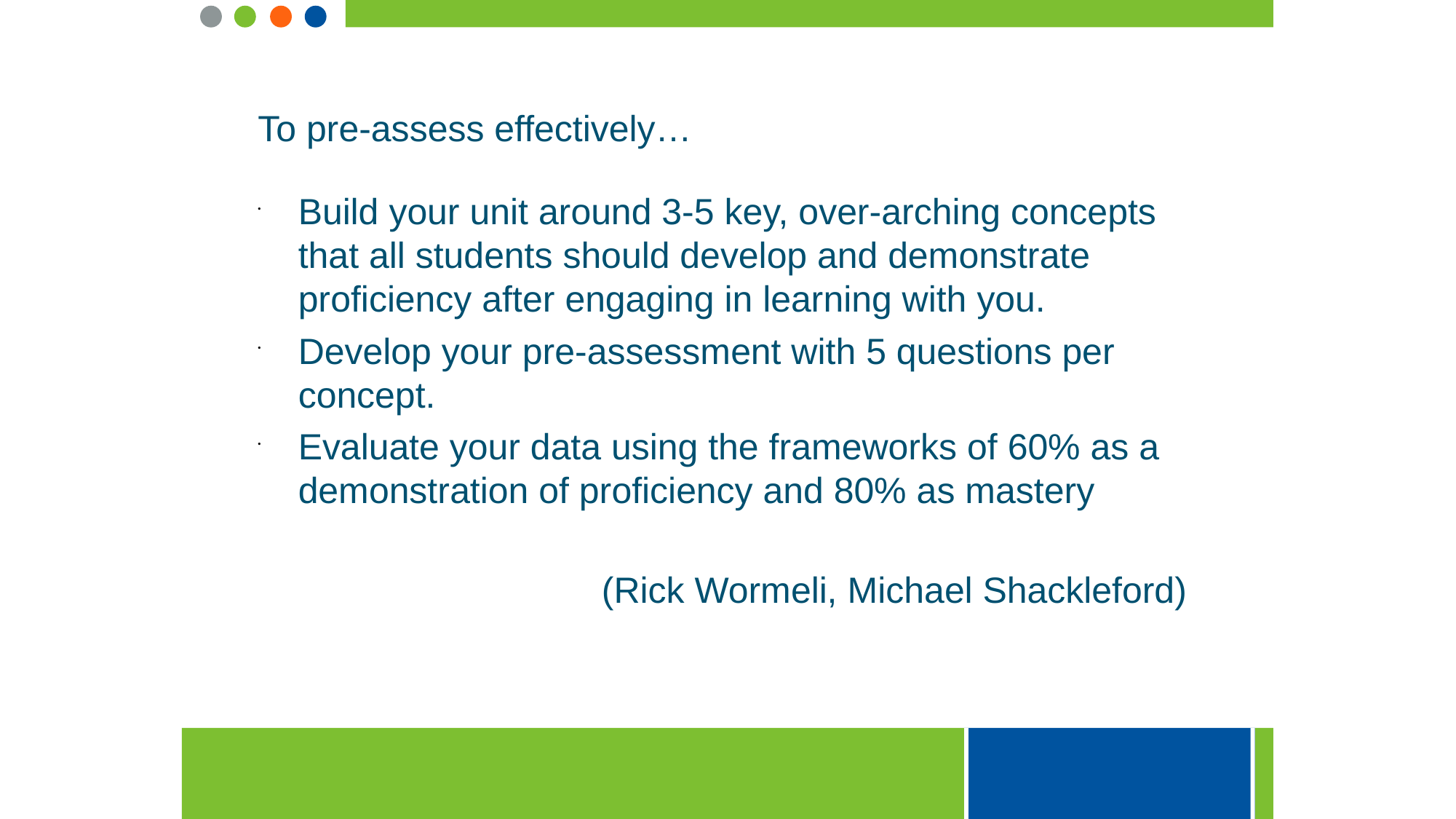

To pre-assess effectively…

Build your unit around 3-5 key, over-arching concepts that all students should develop and demonstrate proficiency after engaging in learning with you.
Develop your pre-assessment with 5 questions per concept.
Evaluate your data using the frameworks of 60% as a demonstration of proficiency and 80% as mastery

(Rick Wormeli, Michael Shackleford)